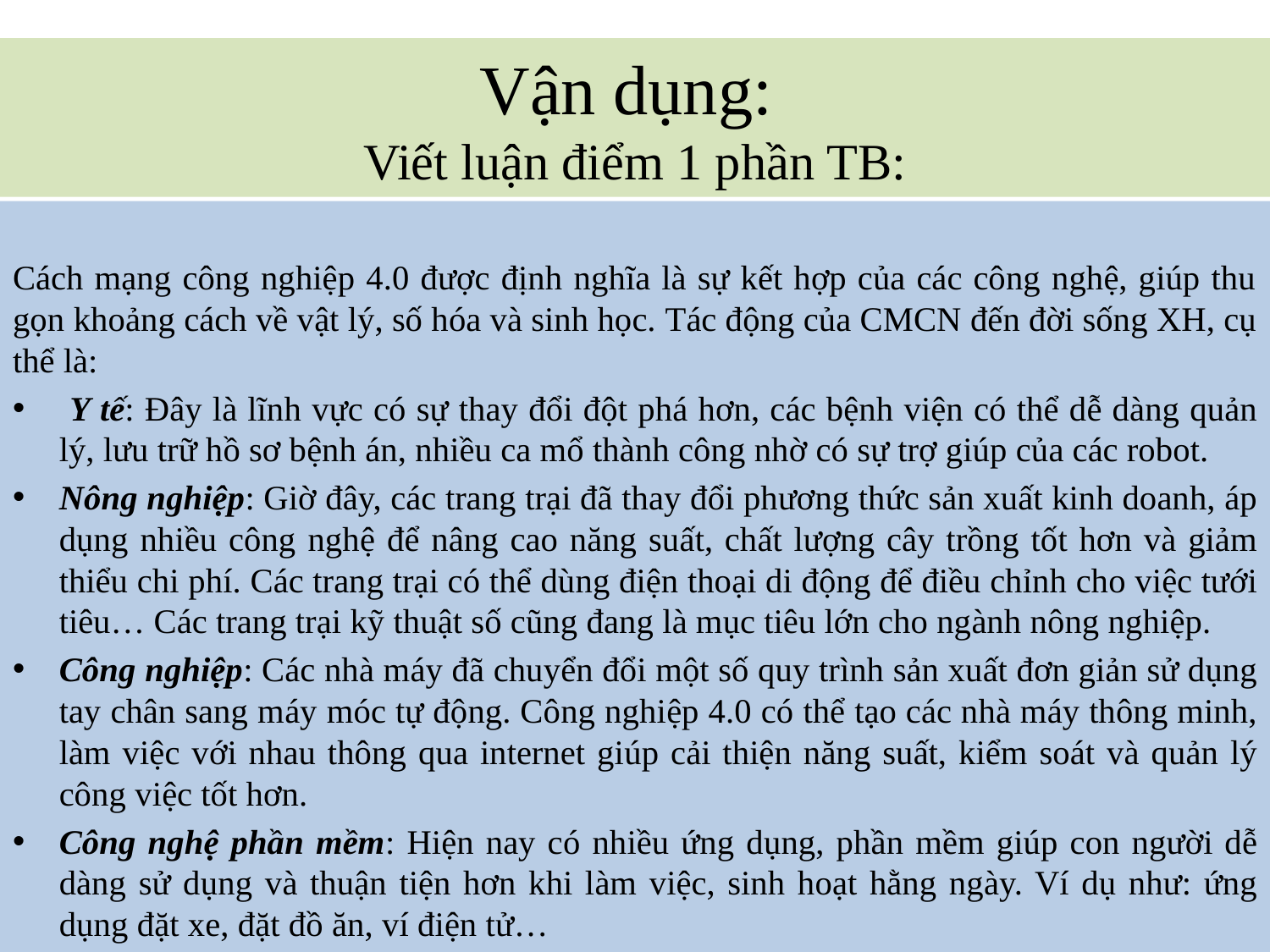

# Vận dụng: Viết luận điểm 1 phần TB:

Cách mạng công nghiệp 4.0 được định nghĩa là sự kết hợp của các công nghệ, giúp thu gọn khoảng cách về vật lý, số hóa và sinh học. Tác động của CMCN đến đời sống XH, cụ thể là:
 Y tế: Đây là lĩnh vực có sự thay đổi đột phá hơn, các bệnh viện có thể dễ dàng quản lý, lưu trữ hồ sơ bệnh án, nhiều ca mổ thành công nhờ có sự trợ giúp của các robot.
Nông nghiệp: Giờ đây, các trang trại đã thay đổi phương thức sản xuất kinh doanh, áp dụng nhiều công nghệ để nâng cao năng suất, chất lượng cây trồng tốt hơn và giảm thiểu chi phí. Các trang trại có thể dùng điện thoại di động để điều chỉnh cho việc tưới tiêu… Các trang trại kỹ thuật số cũng đang là mục tiêu lớn cho ngành nông nghiệp.
Công nghiệp: Các nhà máy đã chuyển đổi một số quy trình sản xuất đơn giản sử dụng tay chân sang máy móc tự động. Công nghiệp 4.0 có thể tạo các nhà máy thông minh, làm việc với nhau thông qua internet giúp cải thiện năng suất, kiểm soát và quản lý công việc tốt hơn.
Công nghệ phần mềm: Hiện nay có nhiều ứng dụng, phần mềm giúp con người dễ dàng sử dụng và thuận tiện hơn khi làm việc, sinh hoạt hằng ngày. Ví dụ như: ứng dụng đặt xe, đặt đồ ăn, ví điện tử…